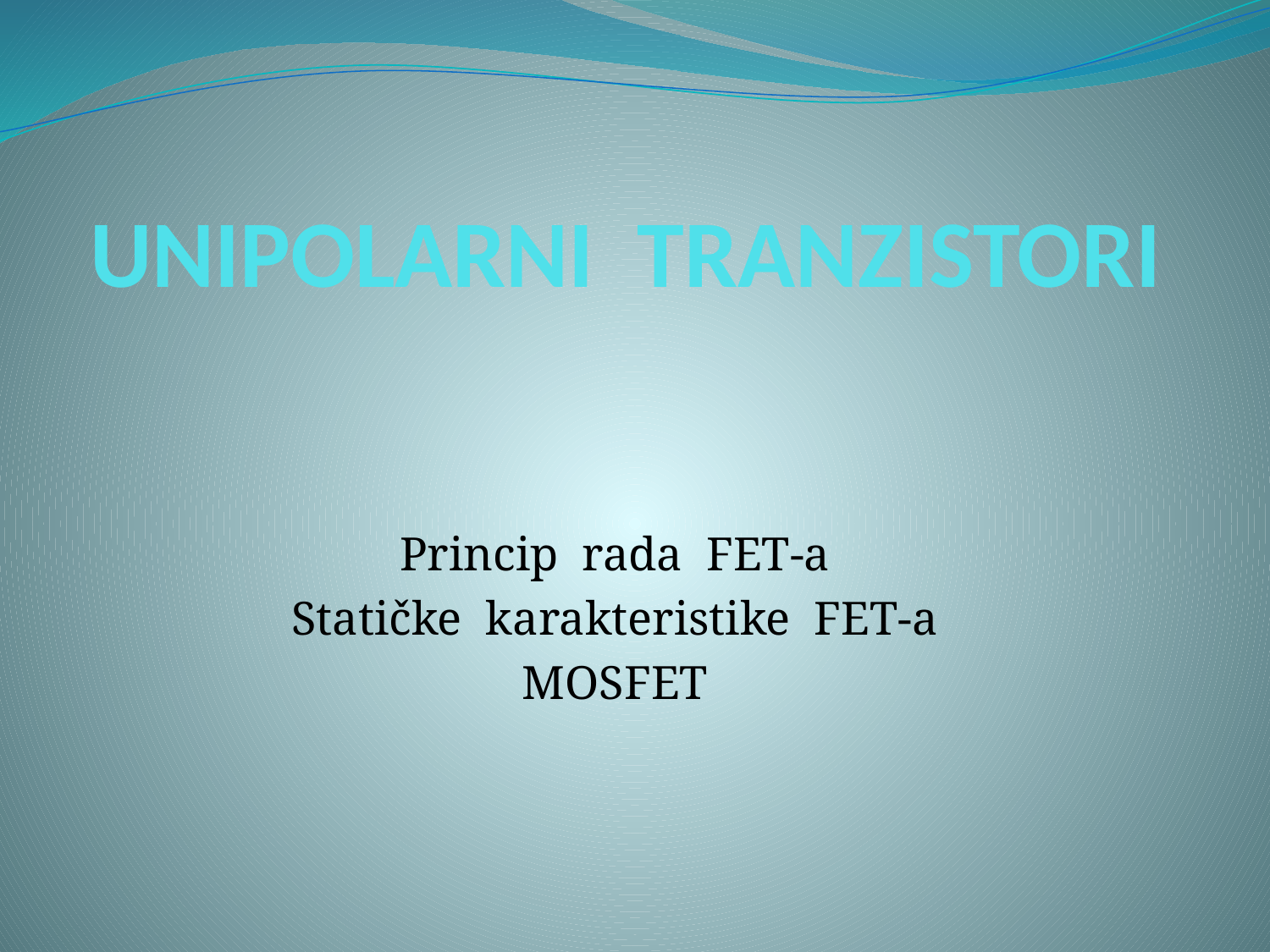

# UNIPOLARNI  TRANZISTORI
Princip  rada  FET-a
Statičke  karakteristike  FET-a
MOSFET